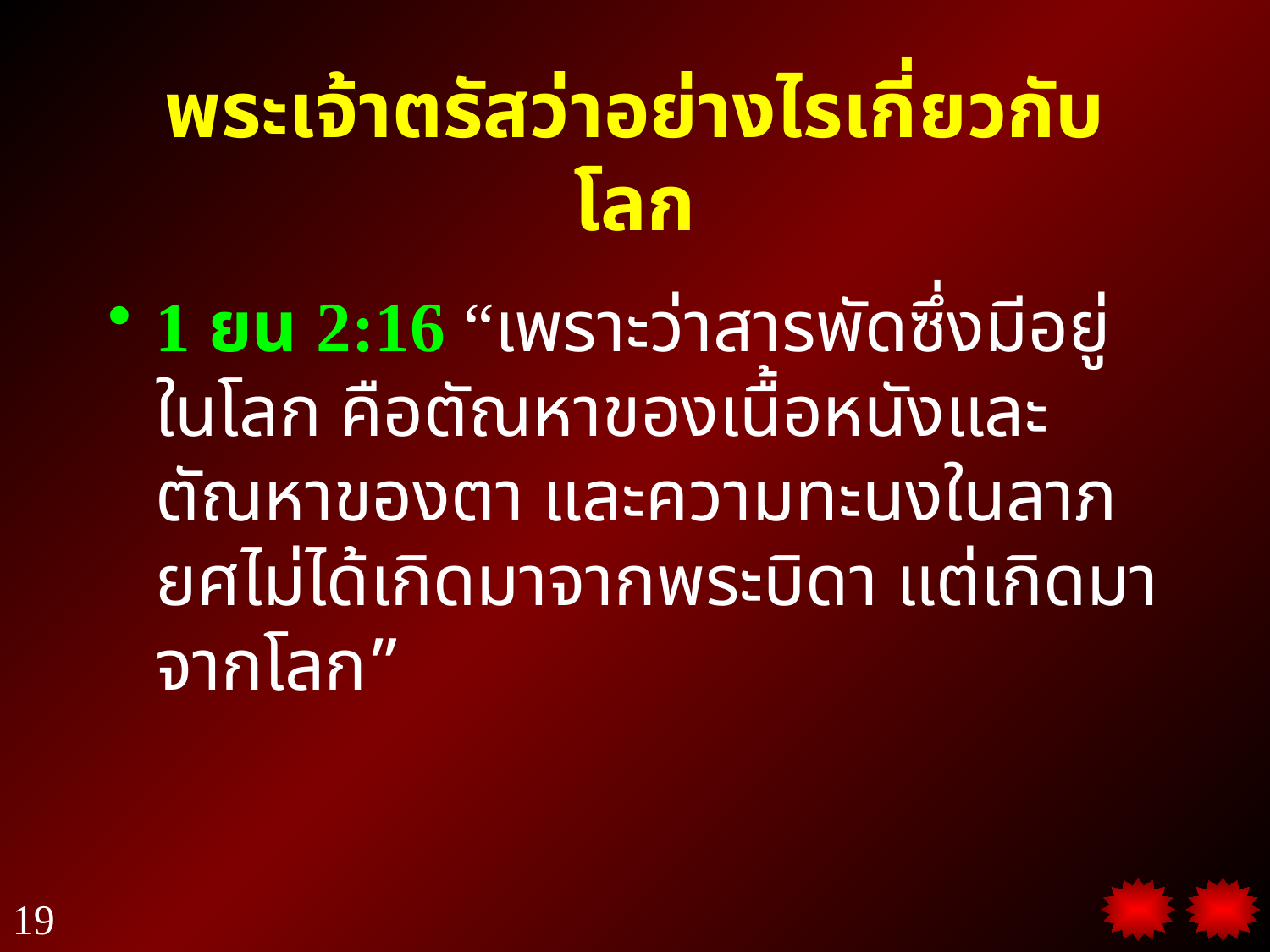

# พระเจ้าตรัสว่าอย่างไรเกี่ยวกับโลก
1 ยน 2:16 “เพราะว่าสารพัดซึ่งมีอยู่ในโลก คือตัณหาของเนื้อหนังและตัณหาของตา และความทะนงในลาภยศไม่ได้เกิดมาจากพระบิดา แต่เกิดมาจากโลก”
19